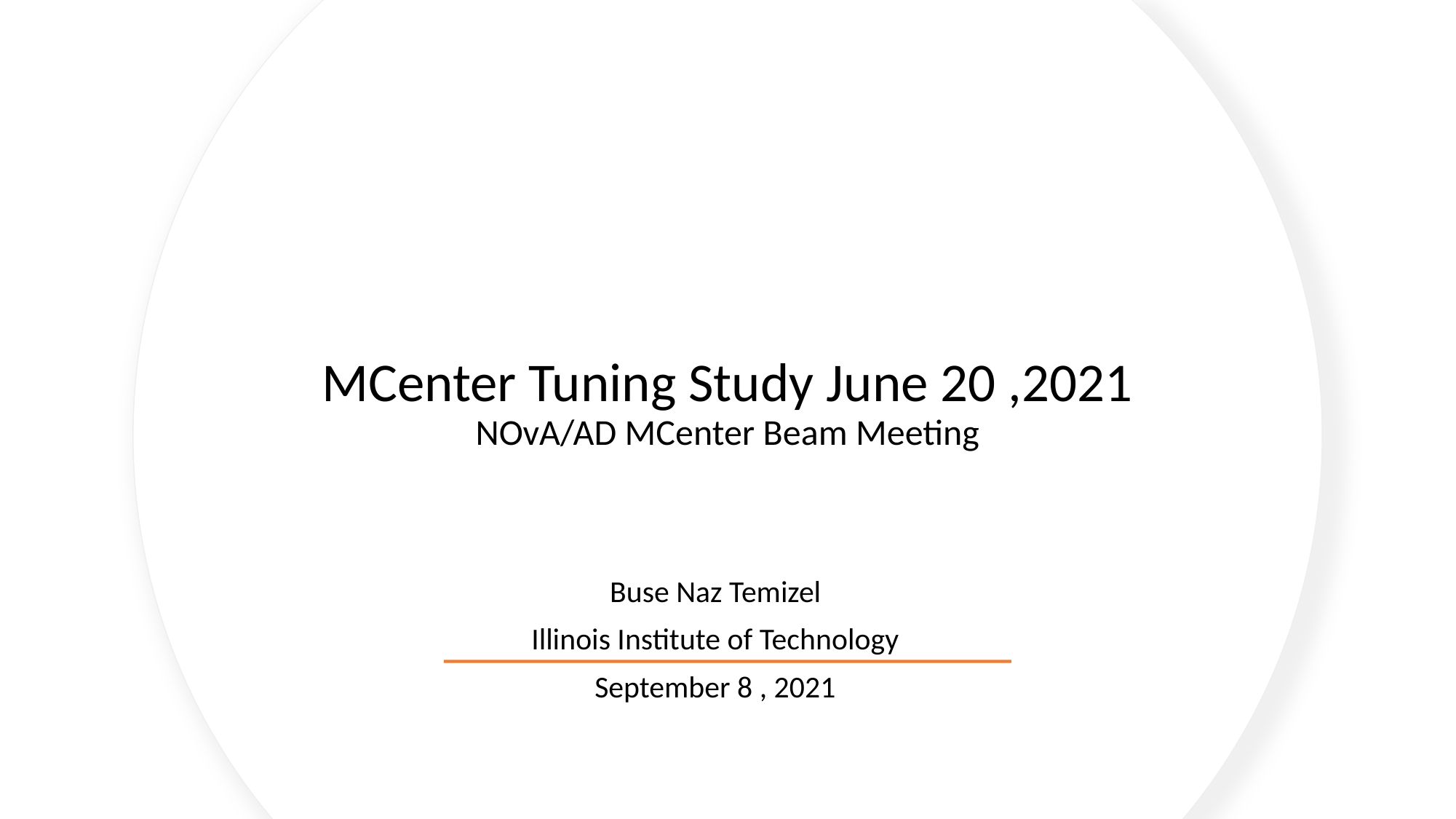

# MCenter Tuning Study June 20 ,2021 NOvA/AD MCenter Beam Meeting
Buse Naz Temizel
Illinois Institute of Technology
September 8 , 2021